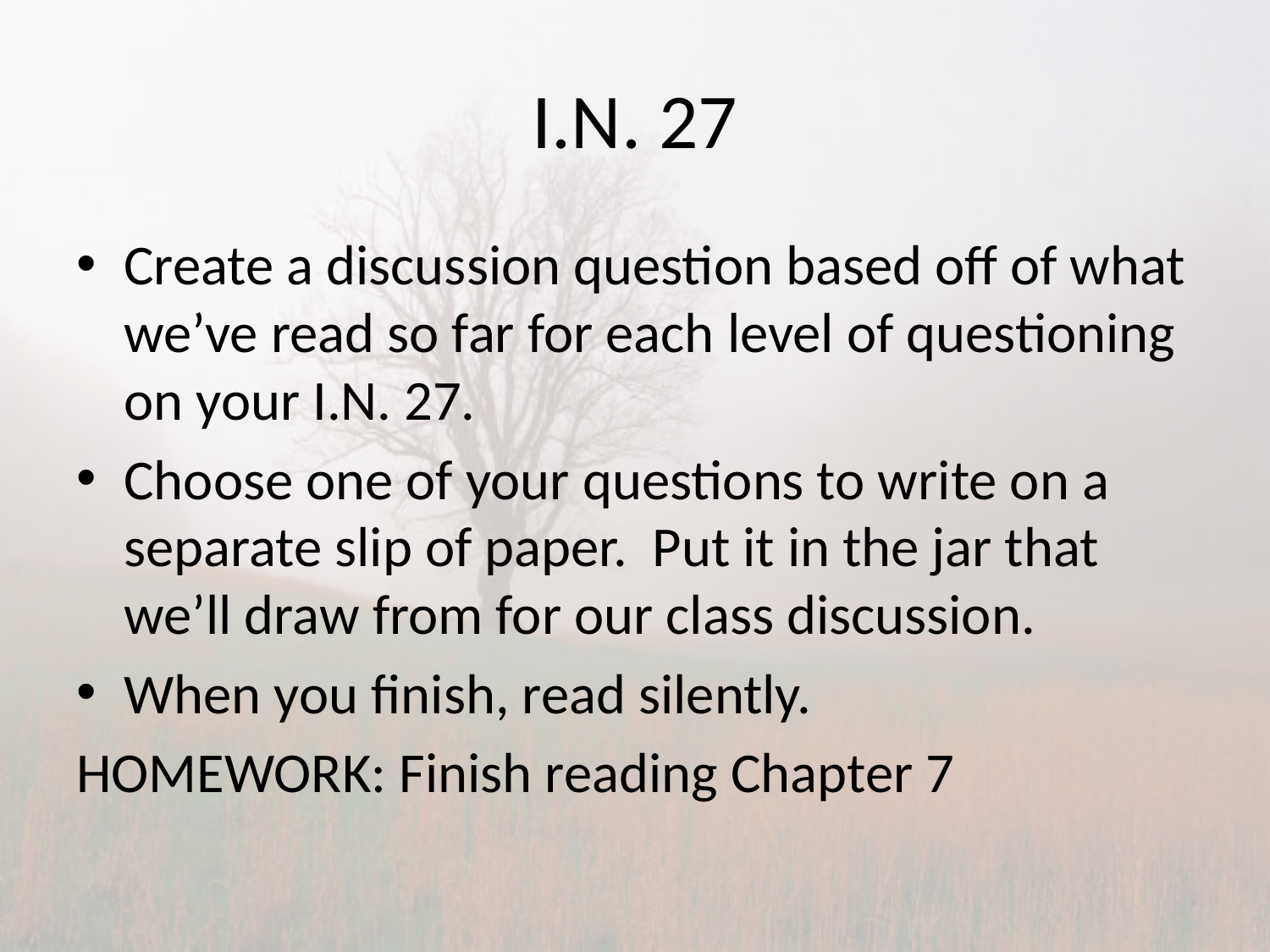

# I.N. 27
Create a discussion question based off of what we’ve read so far for each level of questioning on your I.N. 27.
Choose one of your questions to write on a separate slip of paper.  Put it in the jar that we’ll draw from for our class discussion.
When you finish, read silently.
HOMEWORK: Finish reading Chapter 7